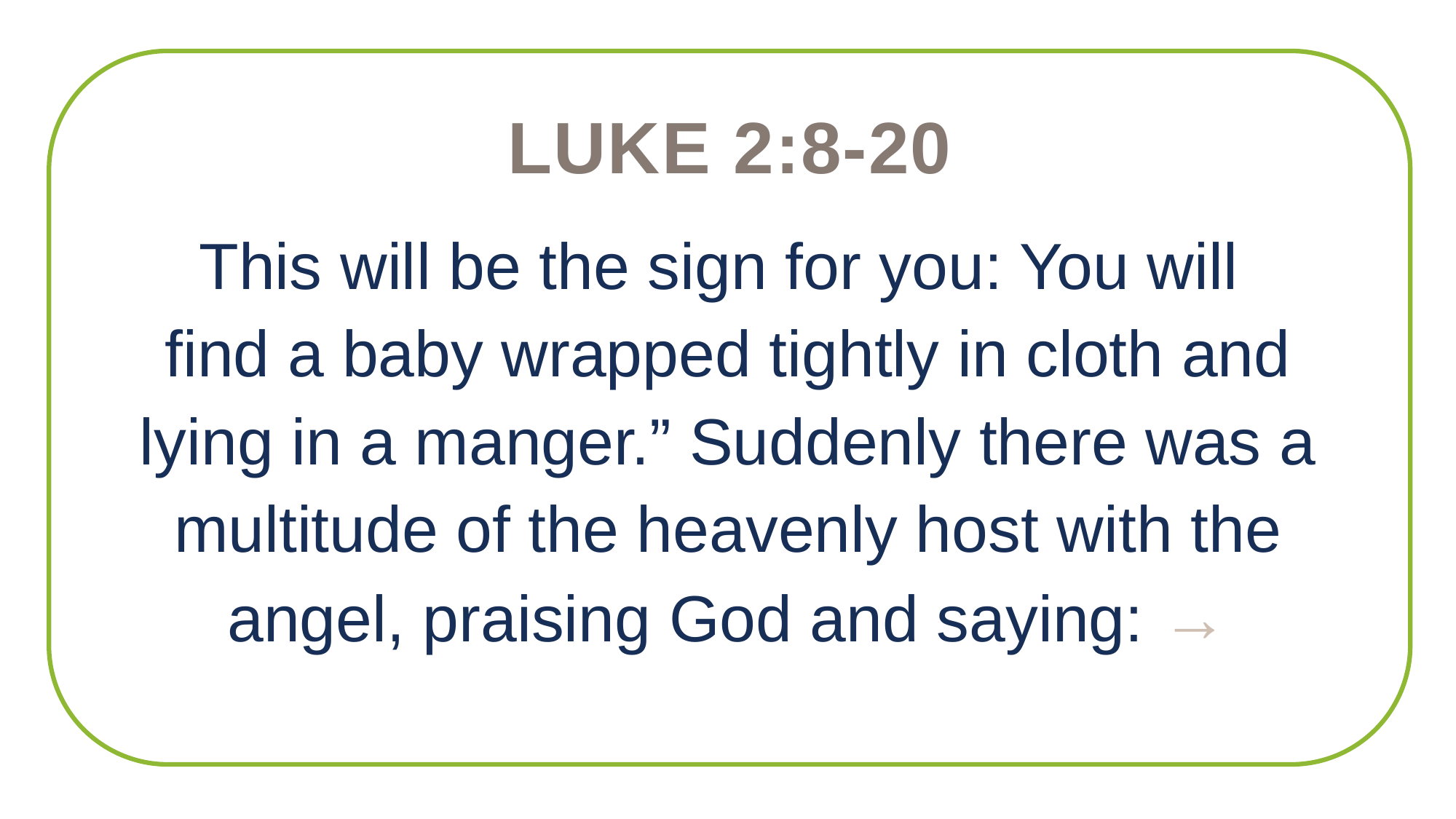

Luke 2:8-20
This will be the sign for you: You will
find a baby wrapped tightly in cloth and lying in a manger.” Suddenly there was a multitude of the heavenly host with the angel, praising God and saying: →